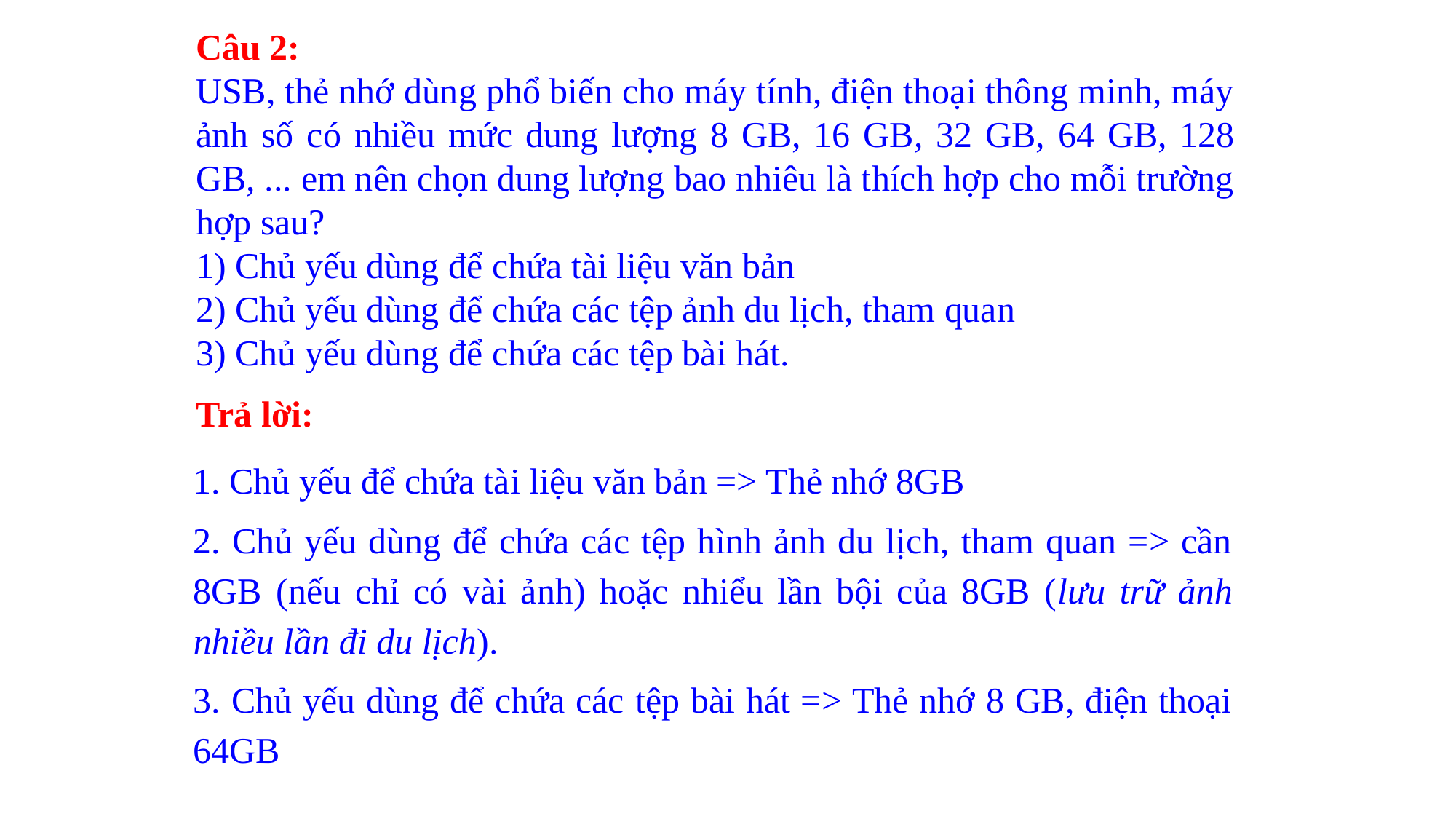

Câu 2:
USB, thẻ nhớ dùng phổ biến cho máy tính, điện thoại thông minh, máy ảnh số có nhiều mức dung lượng 8 GB, 16 GB, 32 GB, 64 GB, 128 GB, ... em nên chọn dung lượng bao nhiêu là thích hợp cho mỗi trường hợp sau?
1) Chủ yếu dùng để chứa tài liệu văn bản
2) Chủ yếu dùng để chứa các tệp ảnh du lịch, tham quan
3) Chủ yếu dùng để chứa các tệp bài hát.
Trả lời:
1. Chủ yếu để chứa tài liệu văn bản => Thẻ nhớ 8GB
2. Chủ yếu dùng để chứa các tệp hình ảnh du lịch, tham quan => cần 8GB (nếu chỉ có vài ảnh) hoặc nhiểu lần bội của 8GB (lưu trữ ảnh nhiều lần đi du lịch).
3. Chủ yếu dùng để chứa các tệp bài hát => Thẻ nhớ 8 GB, điện thoại 64GB